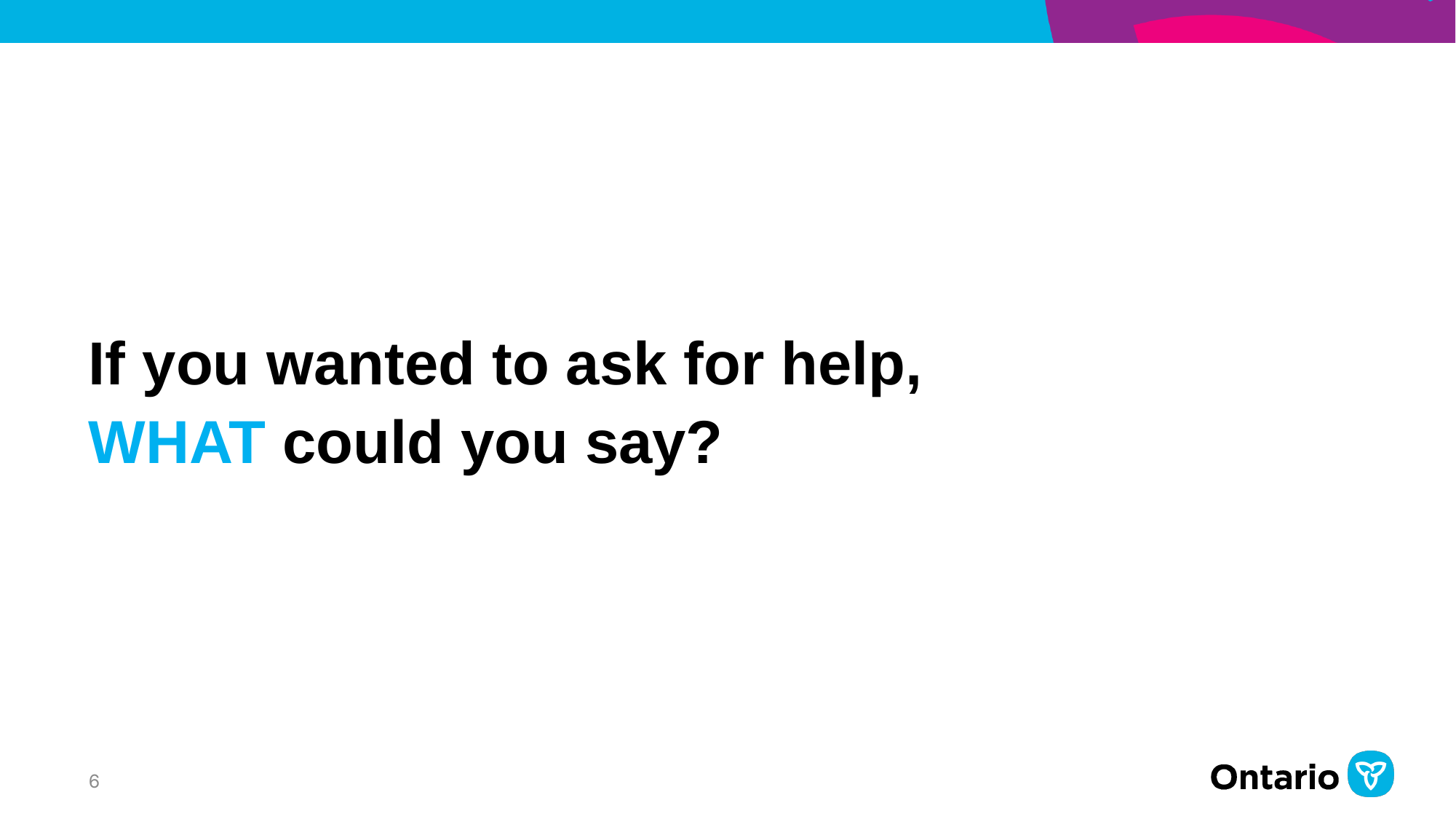

# If you wanted to ask for help, WHAT could you say?
6